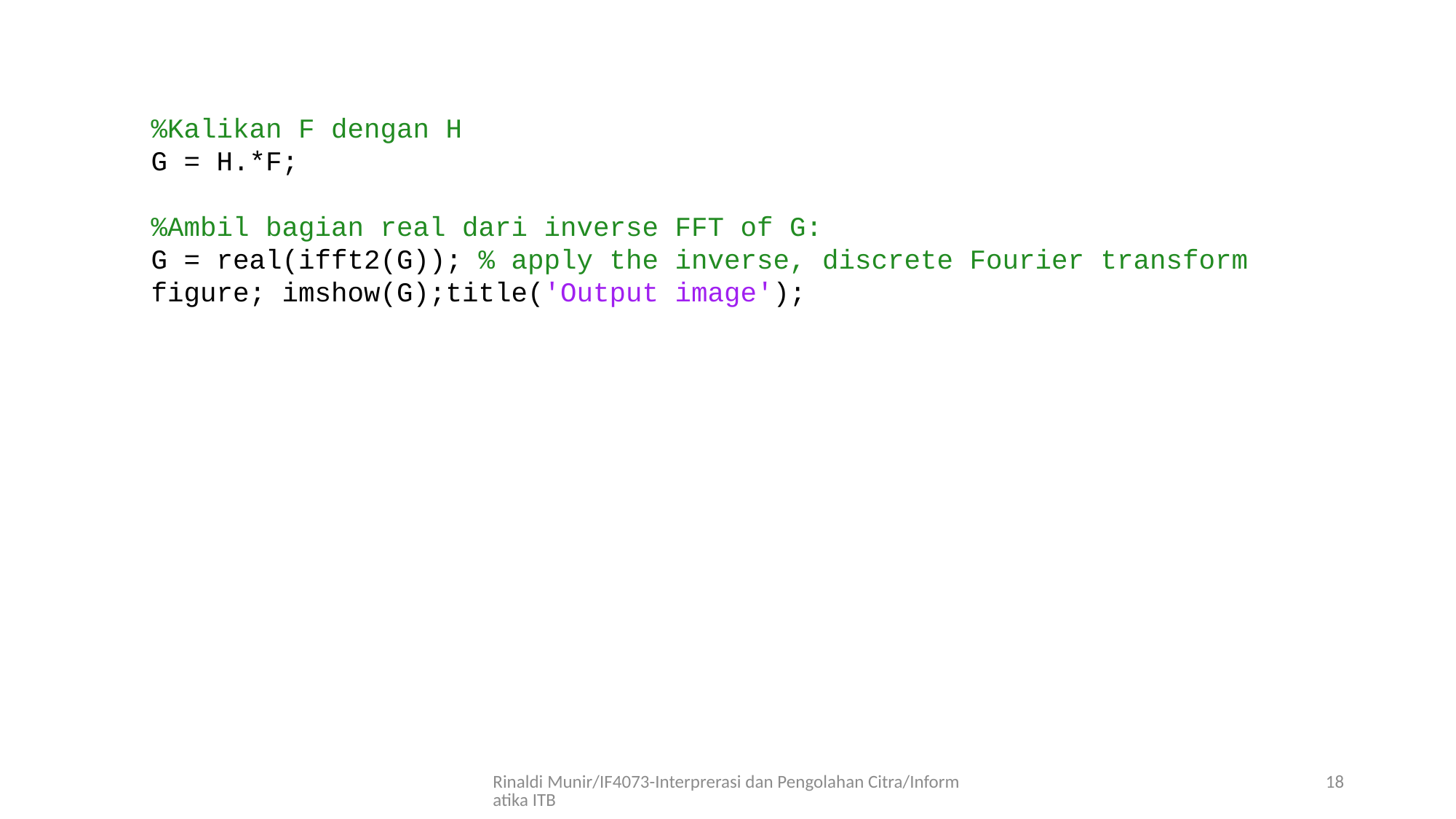

%Kalikan F dengan H
G = H.*F;

%Ambil bagian real dari inverse FFT of G:
G = real(ifft2(G)); % apply the inverse, discrete Fourier transform
figure; imshow(G);title('Output image');

Rinaldi Munir/IF4073-Interprerasi dan Pengolahan Citra/Informatika ITB
18